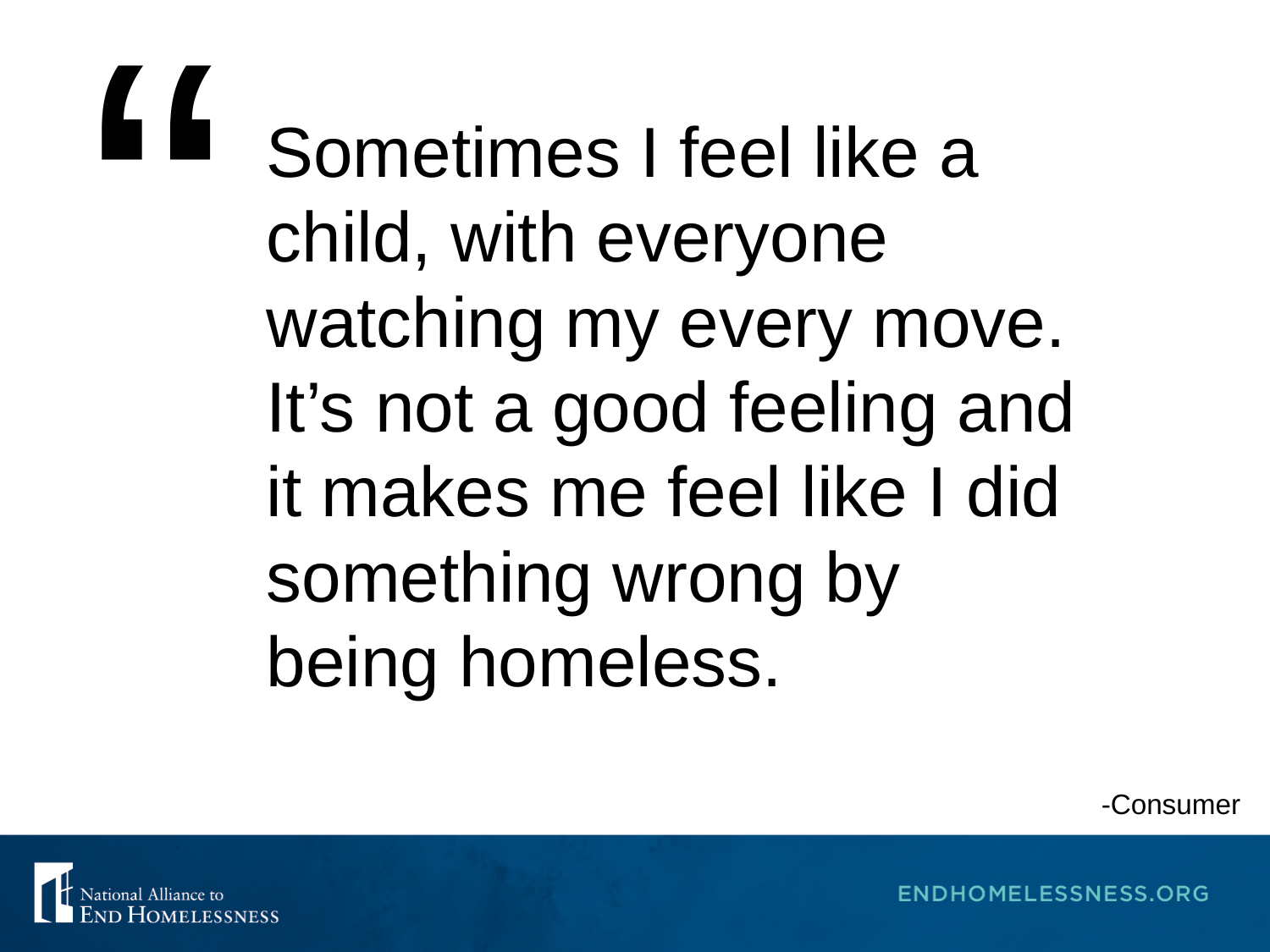

“
Sometimes I feel like a child, with everyone watching my every move. It’s not a good feeling and it makes me feel like I did something wrong by being homeless.
-Consumer